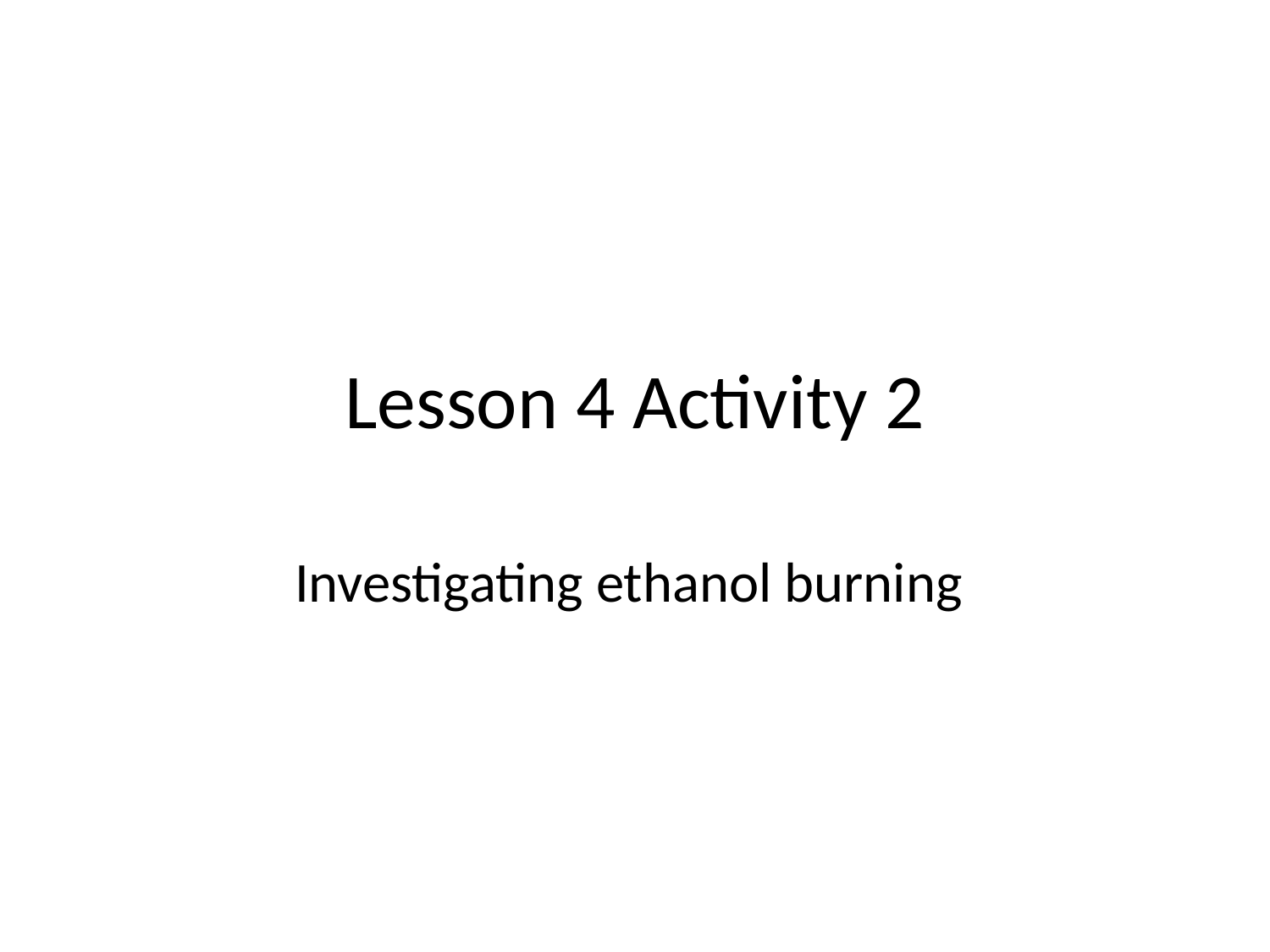

# Lesson 4 Activity 2
Investigating ethanol burning